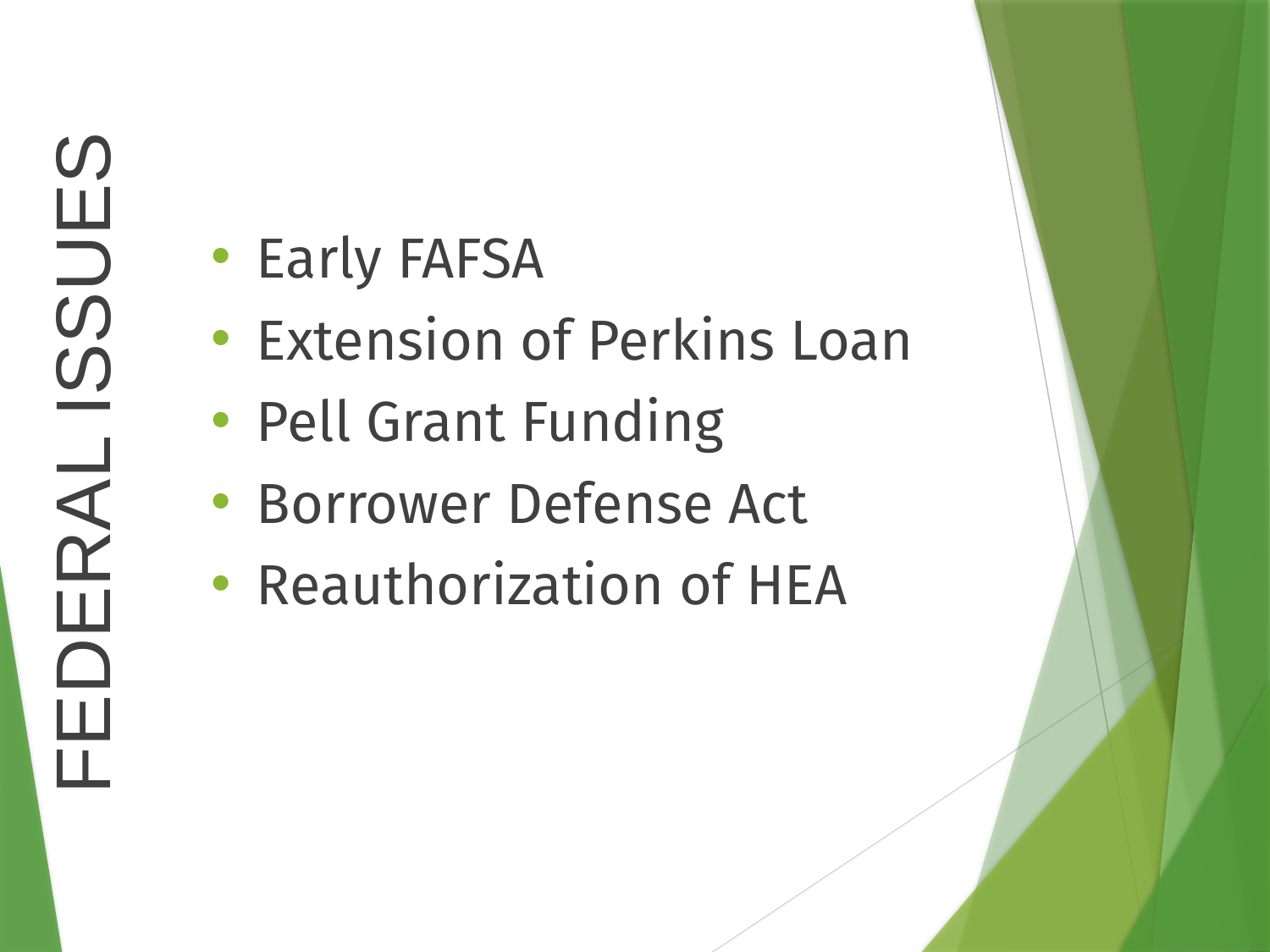

Early FAFSA
 Extension of Perkins Loan
 Pell Grant Funding
 Borrower Defense Act
 Reauthorization of HEA
FEDERAL ISSUES